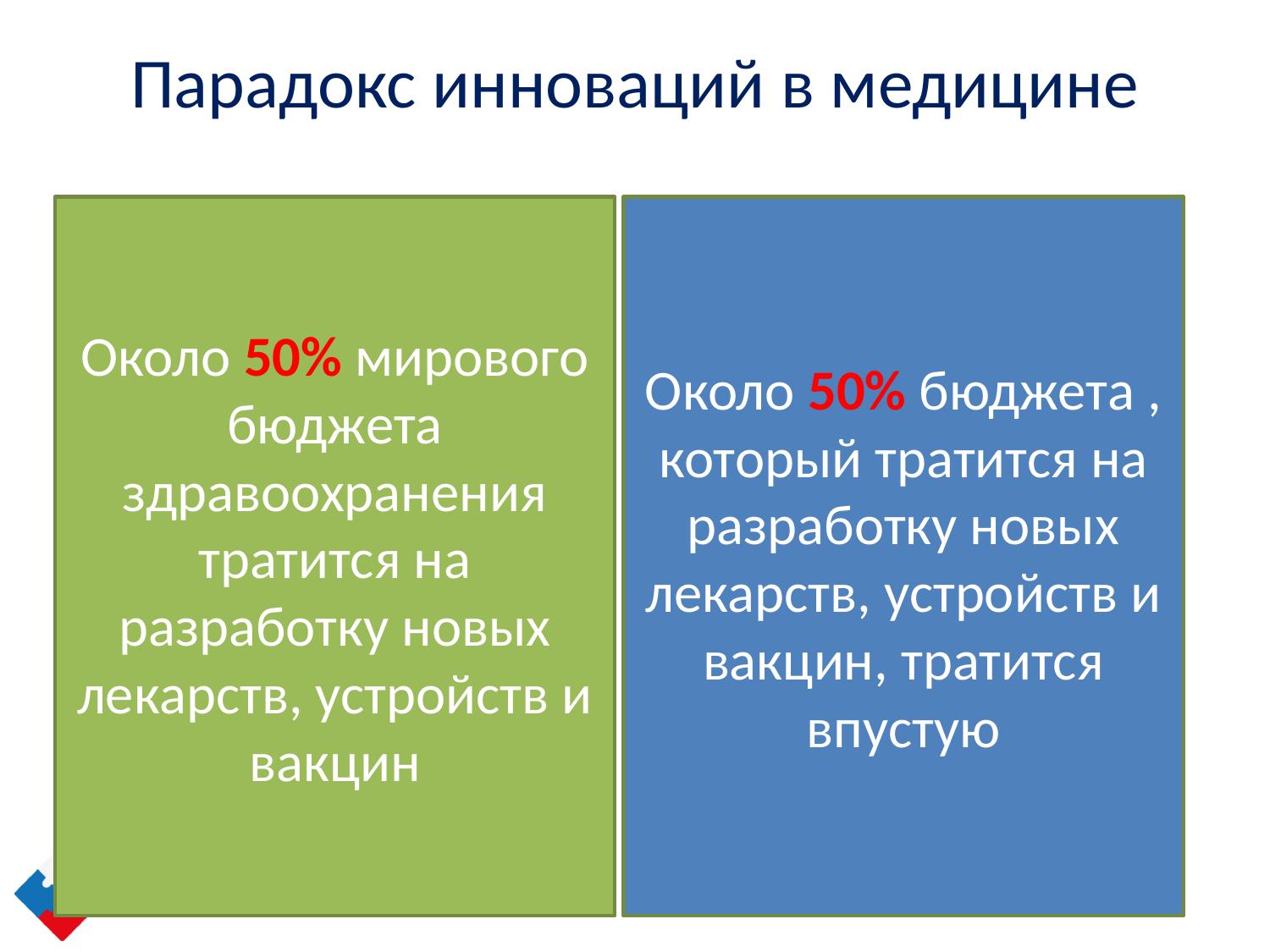

# Парадокс инноваций в медицине
Около 50% мирового бюджета здравоохранения тратится на разработку новых лекарств, устройств и вакцин
Около 50% бюджета , который тратится на разработку новых лекарств, устройств и вакцин, тратится впустую